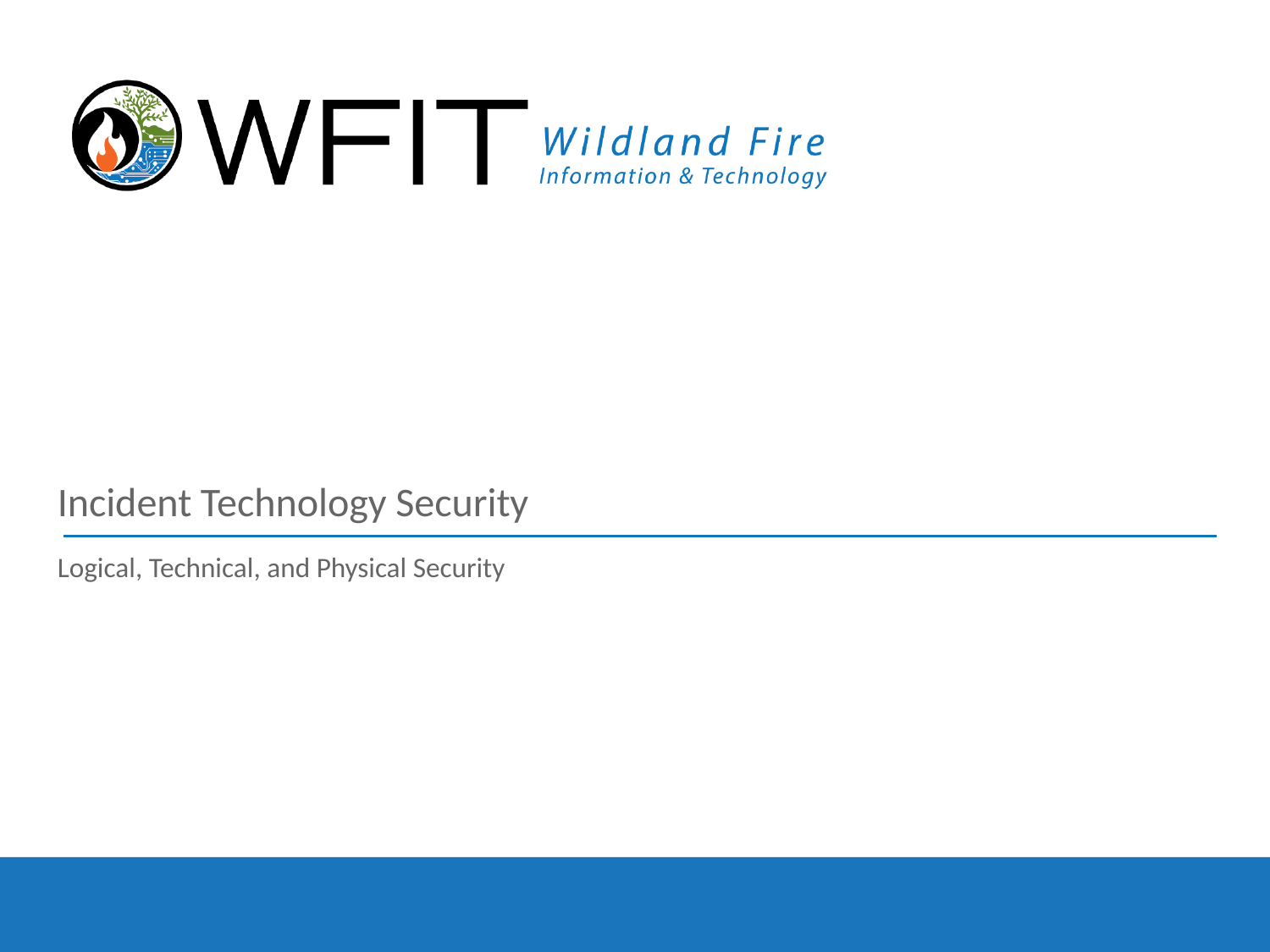

# Incident Technology Security
Logical, Technical, and Physical Security